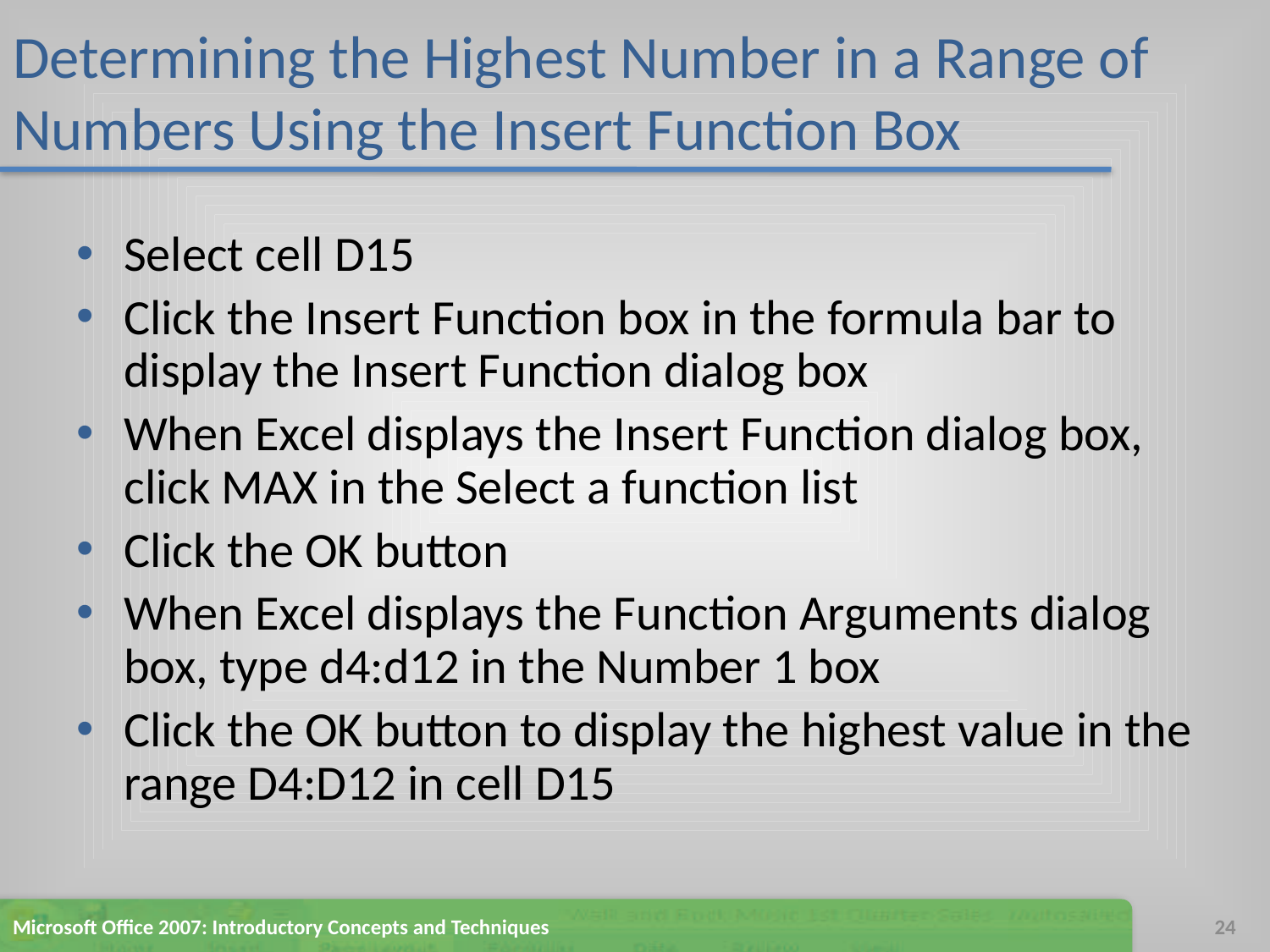

# Determining the Highest Number in a Range of Numbers Using the Insert Function Box
Select cell D15
Click the Insert Function box in the formula bar to display the Insert Function dialog box
When Excel displays the Insert Function dialog box, click MAX in the Select a function list
Click the OK button
When Excel displays the Function Arguments dialog box, type d4:d12 in the Number 1 box
Click the OK button to display the highest value in the range D4:D12 in cell D15

Microsoft Office 2007: Introductory Concepts and Techniques
24